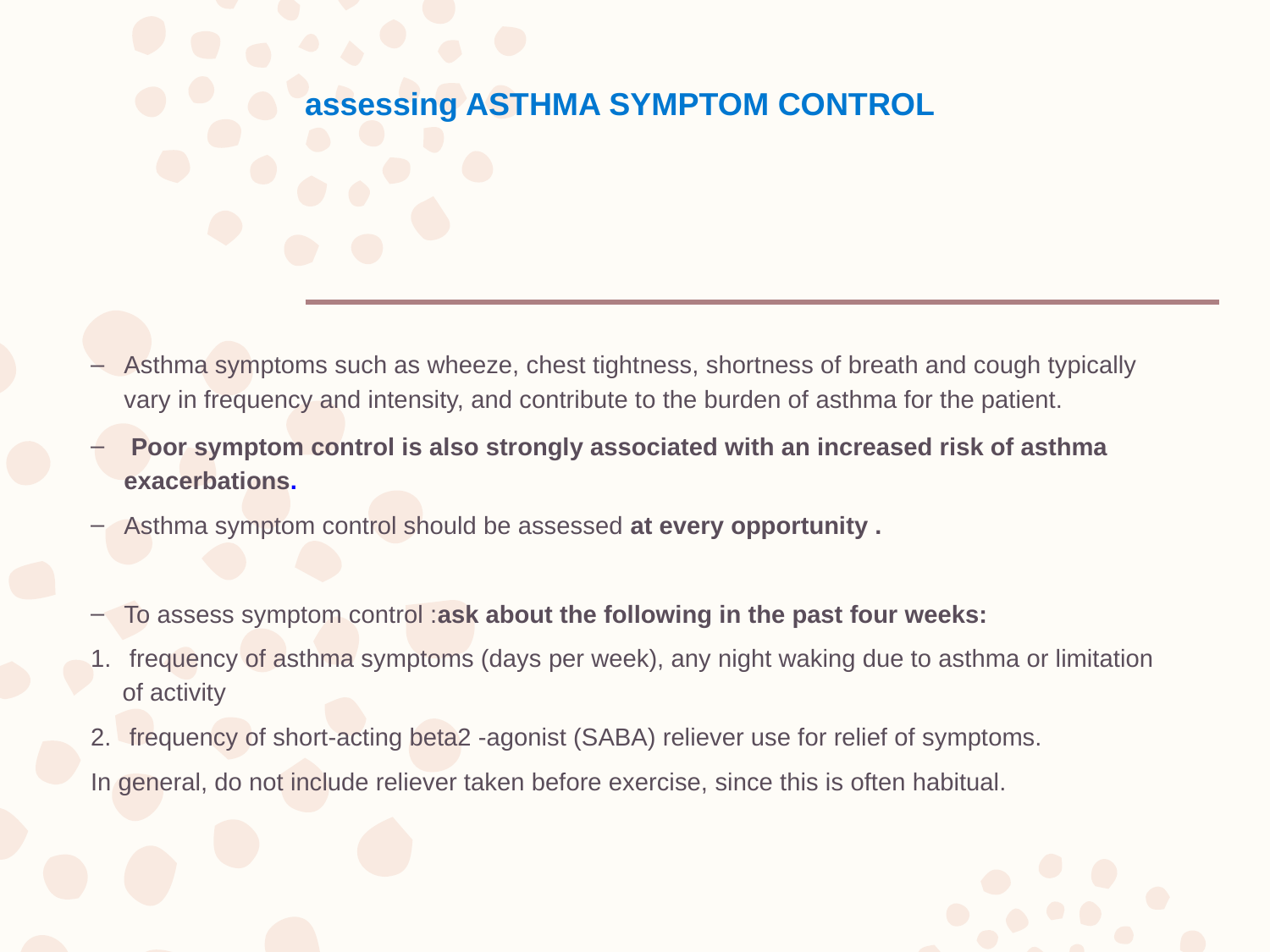

# assessing ASTHMA SYMPTOM CONTROL
Asthma symptoms such as wheeze, chest tightness, shortness of breath and cough typically vary in frequency and intensity, and contribute to the burden of asthma for the patient.
 Poor symptom control is also strongly associated with an increased risk of asthma exacerbations.
Asthma symptom control should be assessed at every opportunity .

To assess symptom control :ask about the following in the past four weeks:
 frequency of asthma symptoms (days per week), any night waking due to asthma or limitation of activity
 frequency of short-acting beta2 -agonist (SABA) reliever use for relief of symptoms.
In general, do not include reliever taken before exercise, since this is often habitual.